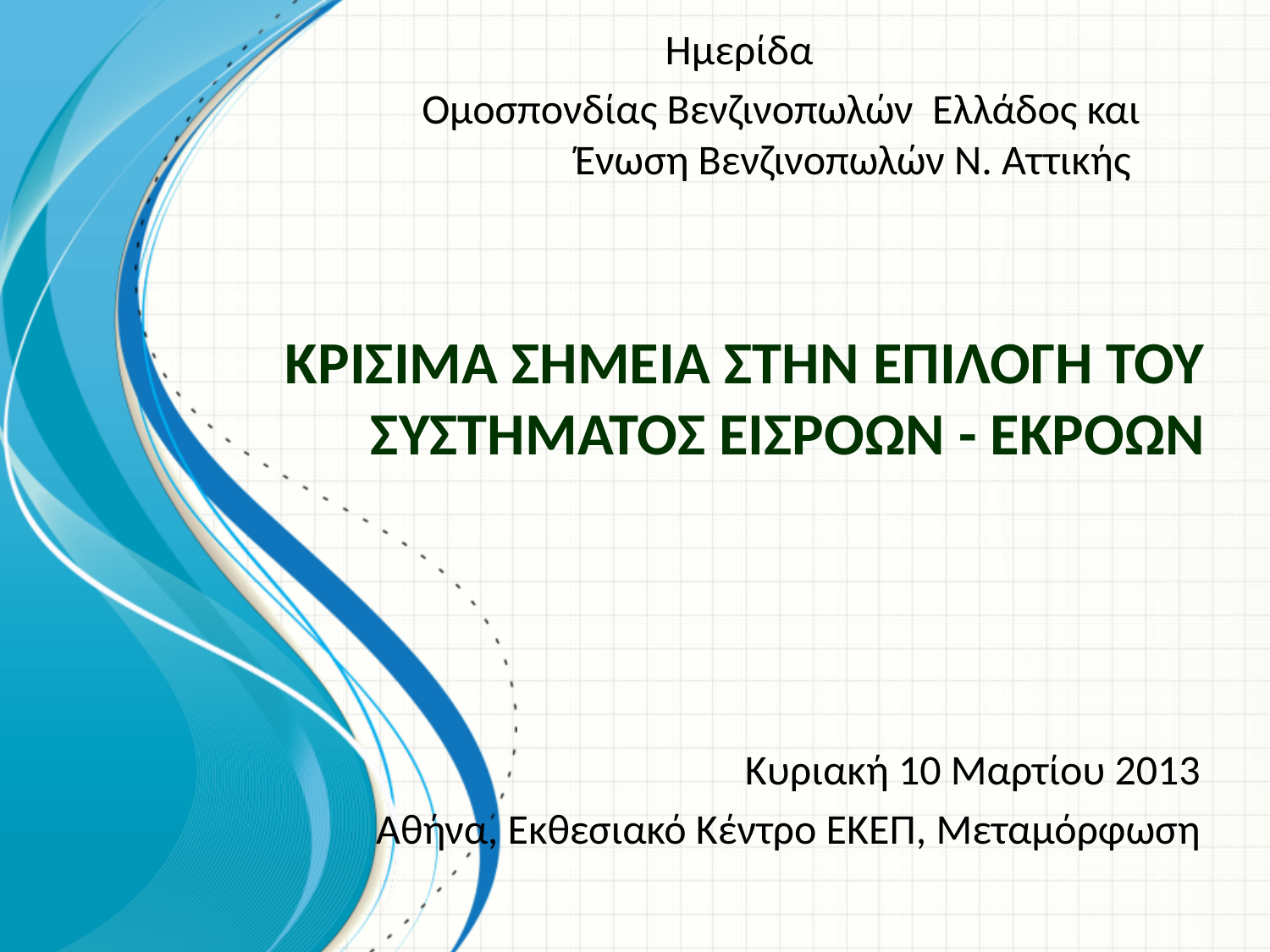

Ημερίδα
Ομοσπονδίας Βενζινοπωλών  Ελλάδος και Ένωση Βενζινοπωλών Ν. Αττικής
# Κρισιμα σημεια στην επιλογη του συστηματοσ εισροων - εκροων
Κυριακή 10 Μαρτίου 2013
Αθήνα, Εκθεσιακό Κέντρο ΕΚΕΠ, Μεταμόρφωση